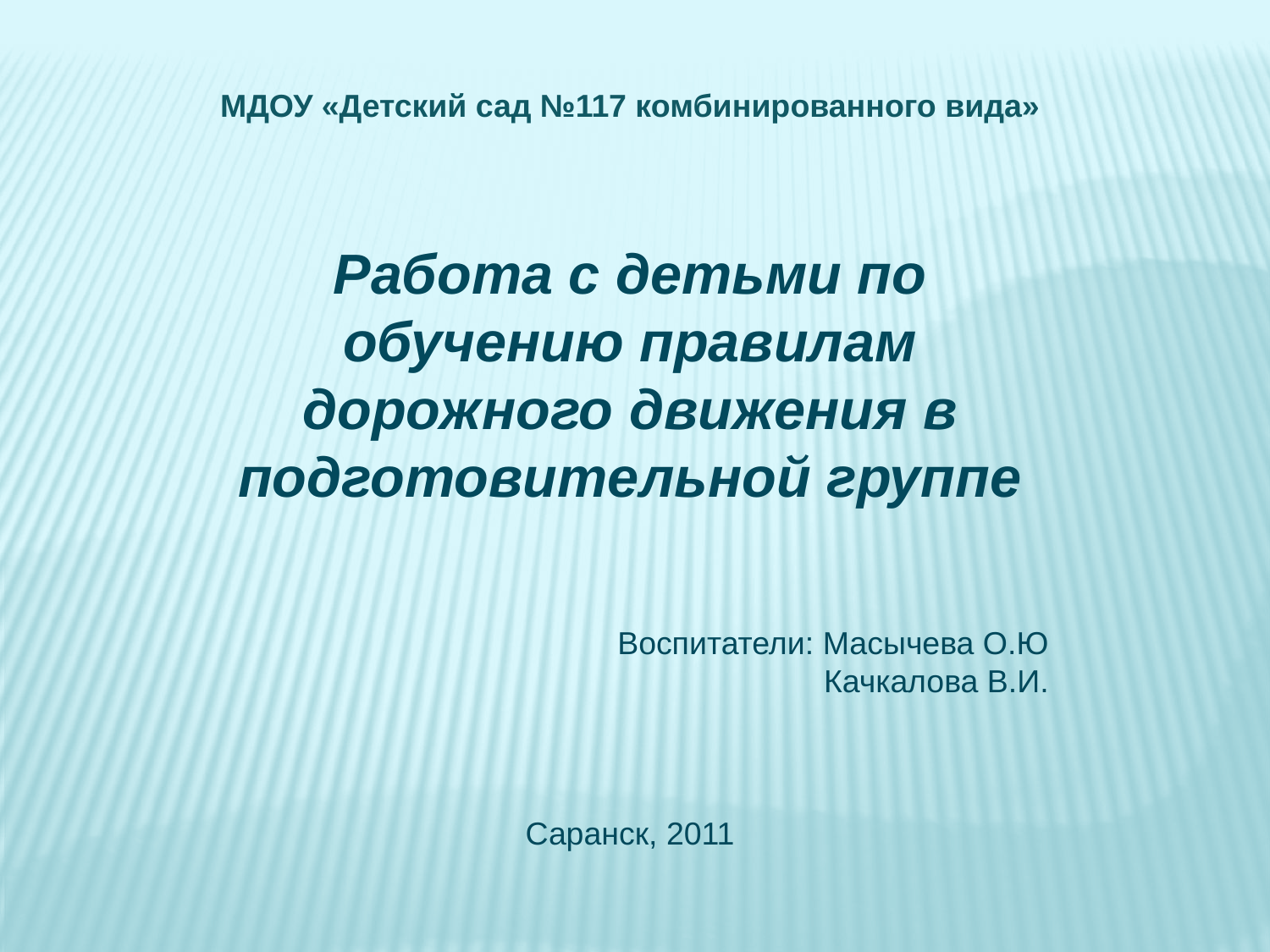

МДОУ «Детский сад №117 комбинированного вида»

Работа с детьми по обучению правилам дорожного движения в подготовительной группе

Воспитатели: Масычева О.Ю
Качкалова В.И.

Саранск, 2011